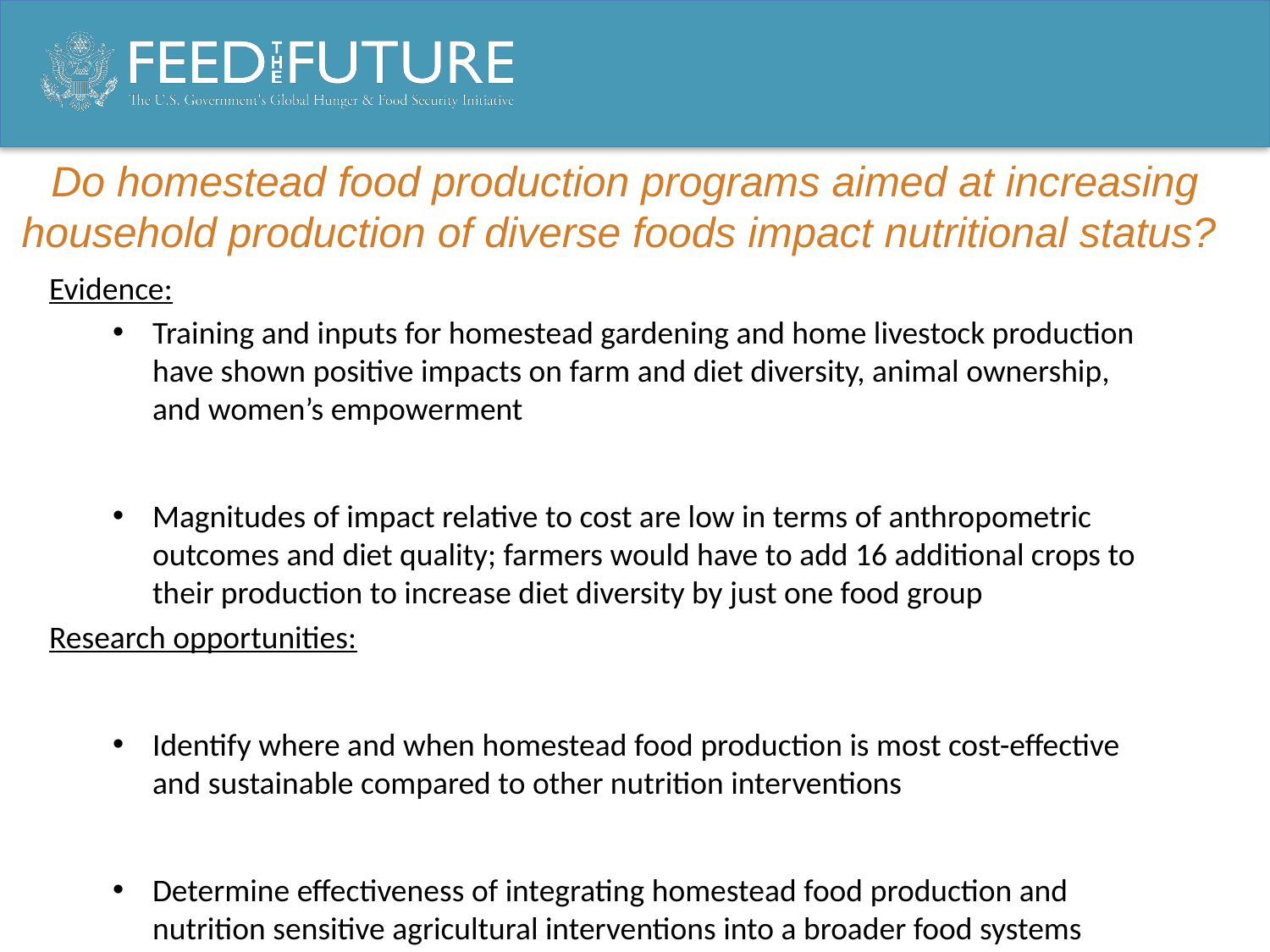

# Do homestead food production programs aimed at increasing household production of diverse foods impact nutritional status?
Evidence:
Training and inputs for homestead gardening and home livestock production have shown positive impacts on farm and diet diversity, animal ownership, and women’s empowerment

Magnitudes of impact relative to cost are low in terms of anthropometric outcomes and diet quality; farmers would have to add 16 additional crops to their production to increase diet diversity by just one food group
Research opportunities:

Identify where and when homestead food production is most cost-effective and sustainable compared to other nutrition interventions

Determine effectiveness of integrating homestead food production and nutrition sensitive agricultural interventions into a broader food systems approach